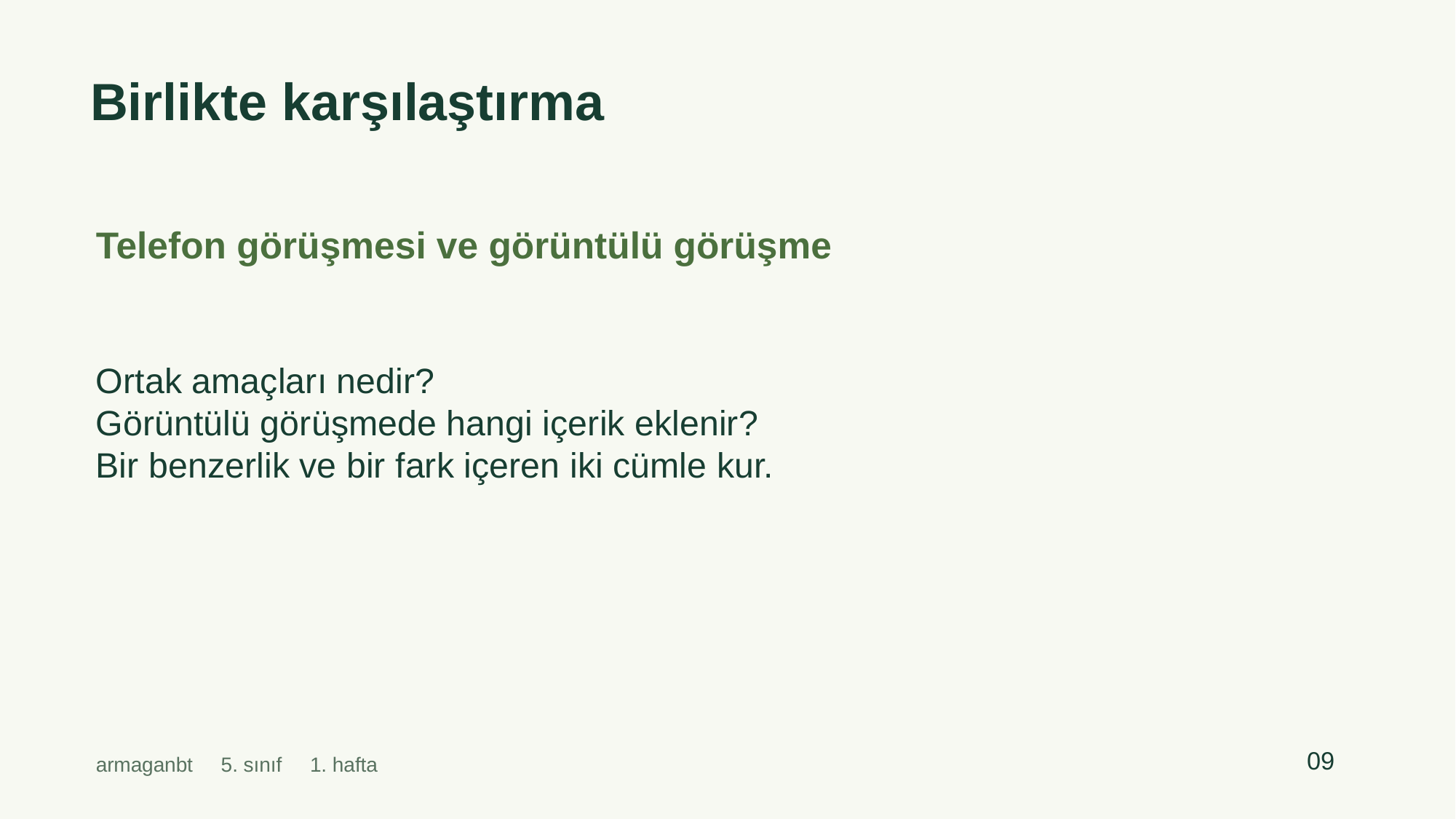

Birlikte karşılaştırma
Telefon görüşmesi ve görüntülü görüşme
Ortak amaçları nedir?
Görüntülü görüşmede hangi içerik eklenir?
Bir benzerlik ve bir fark içeren iki cümle kur.
09
armaganbt     5. sınıf     1. hafta